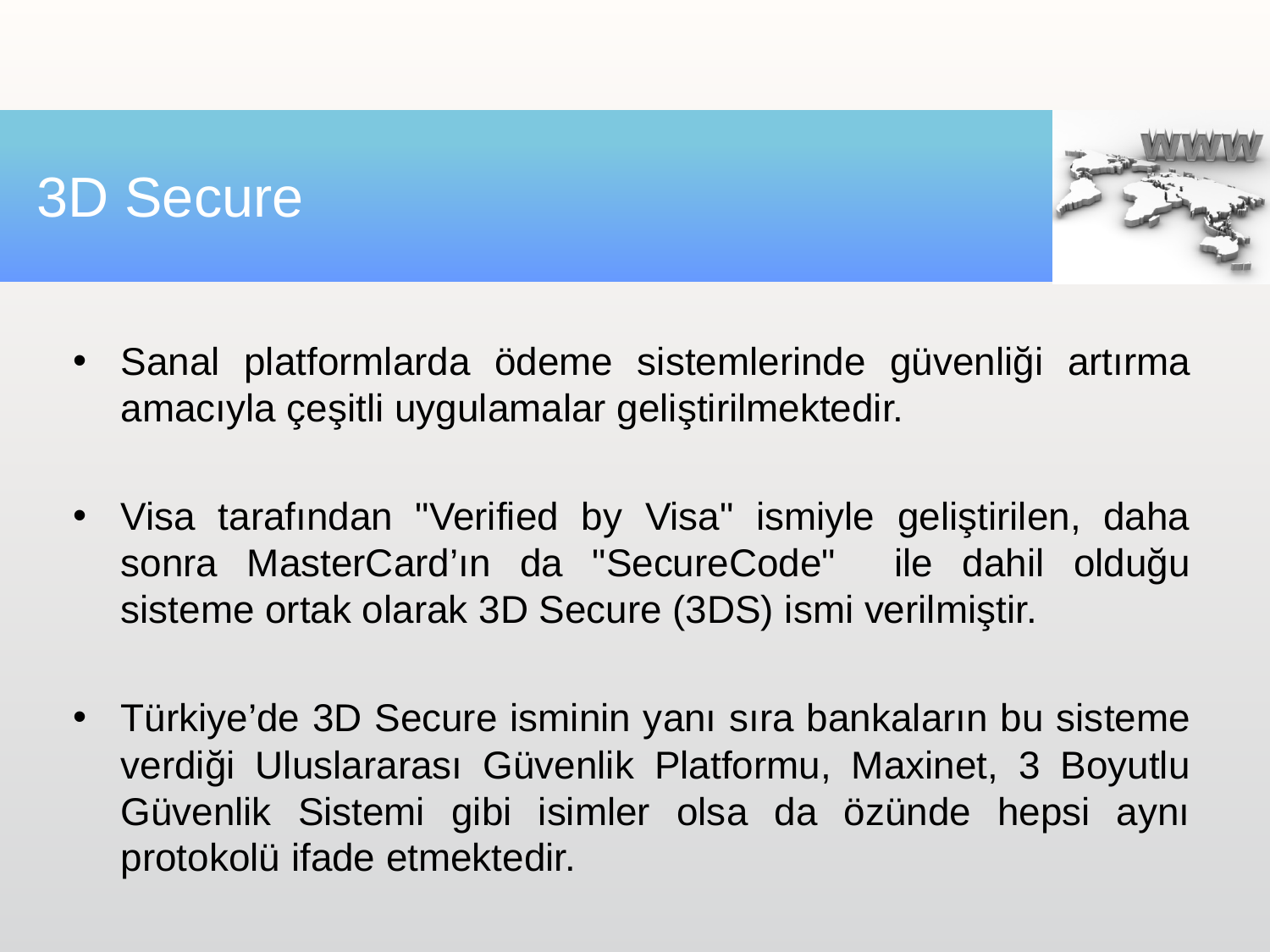

# 3D Secure
Sanal platformlarda ödeme sistemlerinde güvenliği artırma amacıyla çeşitli uygulamalar geliştirilmektedir.

Visa tarafından "Verified by Visa" ismiyle geliştirilen, daha sonra MasterCard’ın da "SecureCode"  ile dahil olduğu sisteme ortak olarak 3D Secure (3DS) ismi verilmiştir.

Türkiye’de 3D Secure isminin yanı sıra bankaların bu sisteme verdiği Uluslararası Güvenlik Platformu, Maxinet, 3 Boyutlu Güvenlik Sistemi gibi isimler olsa da özünde hepsi aynı protokolü ifade etmektedir.